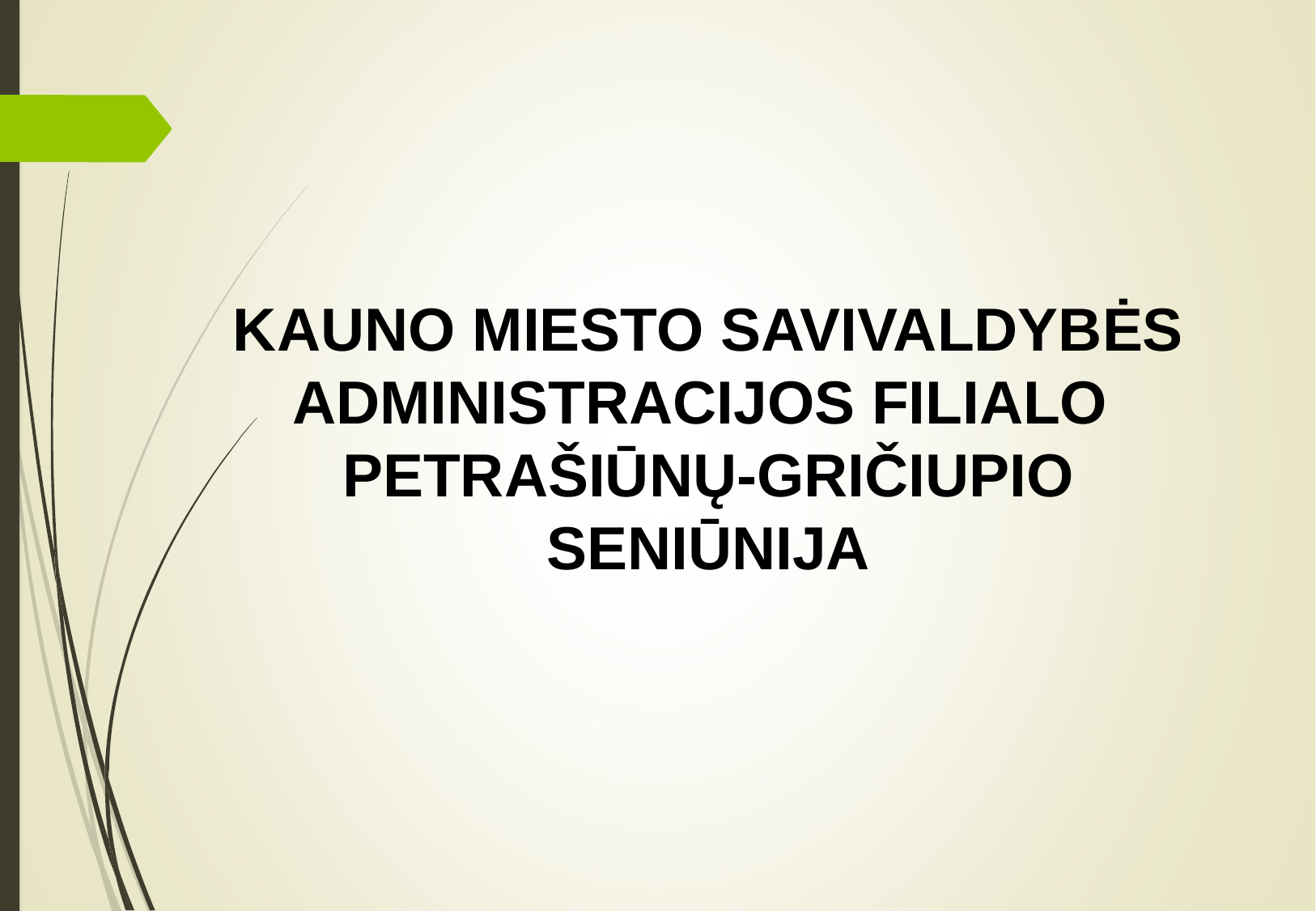

KAUNO MIESTO SAVIVALDYBĖS ADMINISTRACIJOS FILIALO
PETRAŠIŪNŲ-GRIČIUPIO SENIŪNIJA